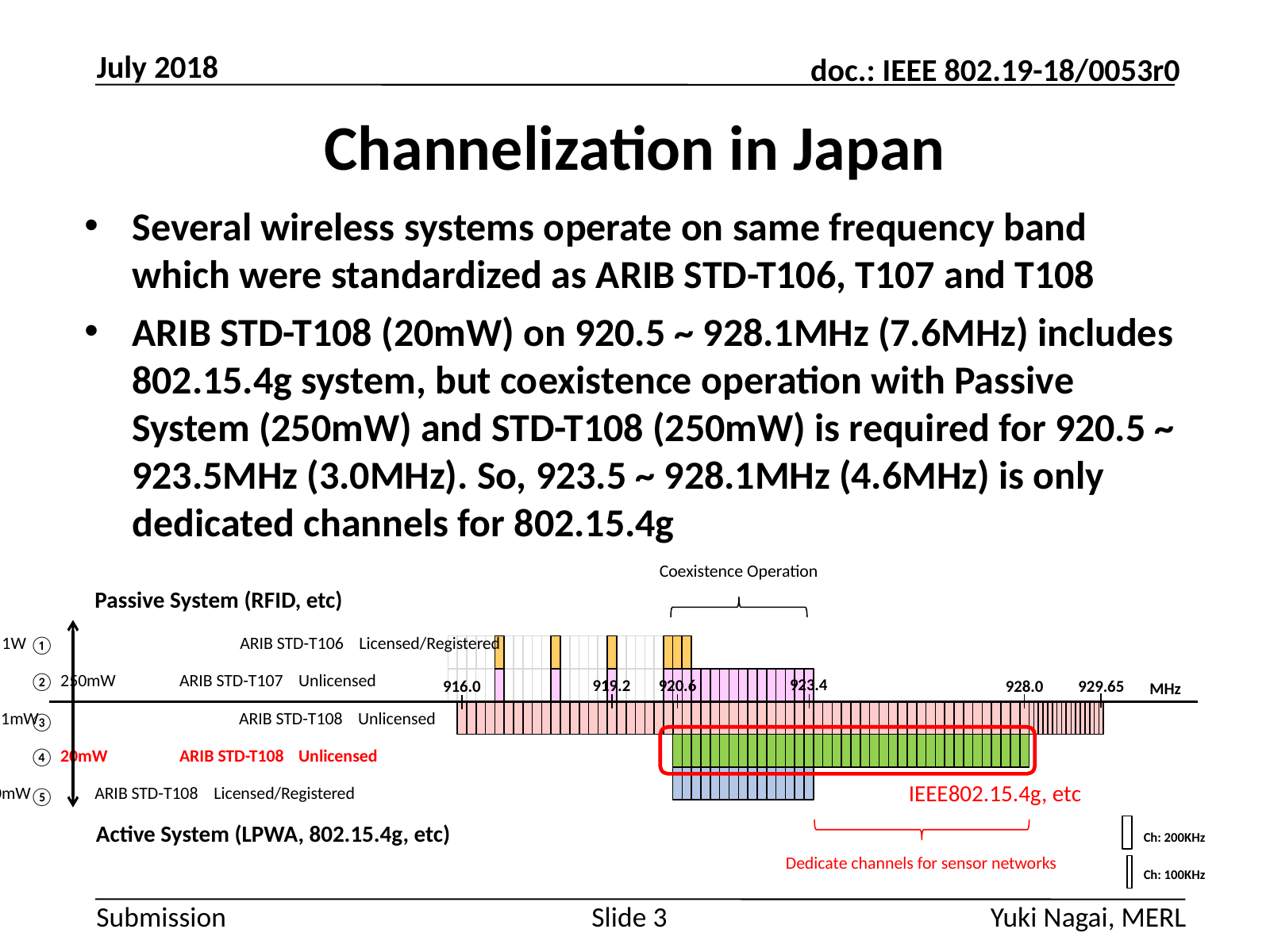

July 2018
# Channelization in Japan
Several wireless systems operate on same frequency band which were standardized as ARIB STD-T106, T107 and T108
ARIB STD-T108 (20mW) on 920.5 ~ 928.1MHz (7.6MHz) includes 802.15.4g system, but coexistence operation with Passive System (250mW) and STD-T108 (250mW) is required for 920.5 ~ 923.5MHz (3.0MHz). So, 923.5 ~ 928.1MHz (4.6MHz) is only dedicated channels for 802.15.4g

Coexistence Operation
Passive System (RFID, etc)
1W		ARIB STD-T106	Licensed/Registered
①

250mW	ARIB STD-T107	Unlicensed
②
923.4
920.6

919.2
928.0
916.0
929.65
MHz

1mW		ARIB STD-T108	Unlicensed

③

20mW	ARIB STD-T108	Unlicensed
④

IEEE802.15.4g, etc
250mW	ARIB STD-T108	Licensed/Registered
⑤
Active System (LPWA, 802.15.4g, etc)

Ch: 200KHz
Dedicate channels for sensor networks

Ch: 100KHz
Slide 3
Yuki Nagai, MERL